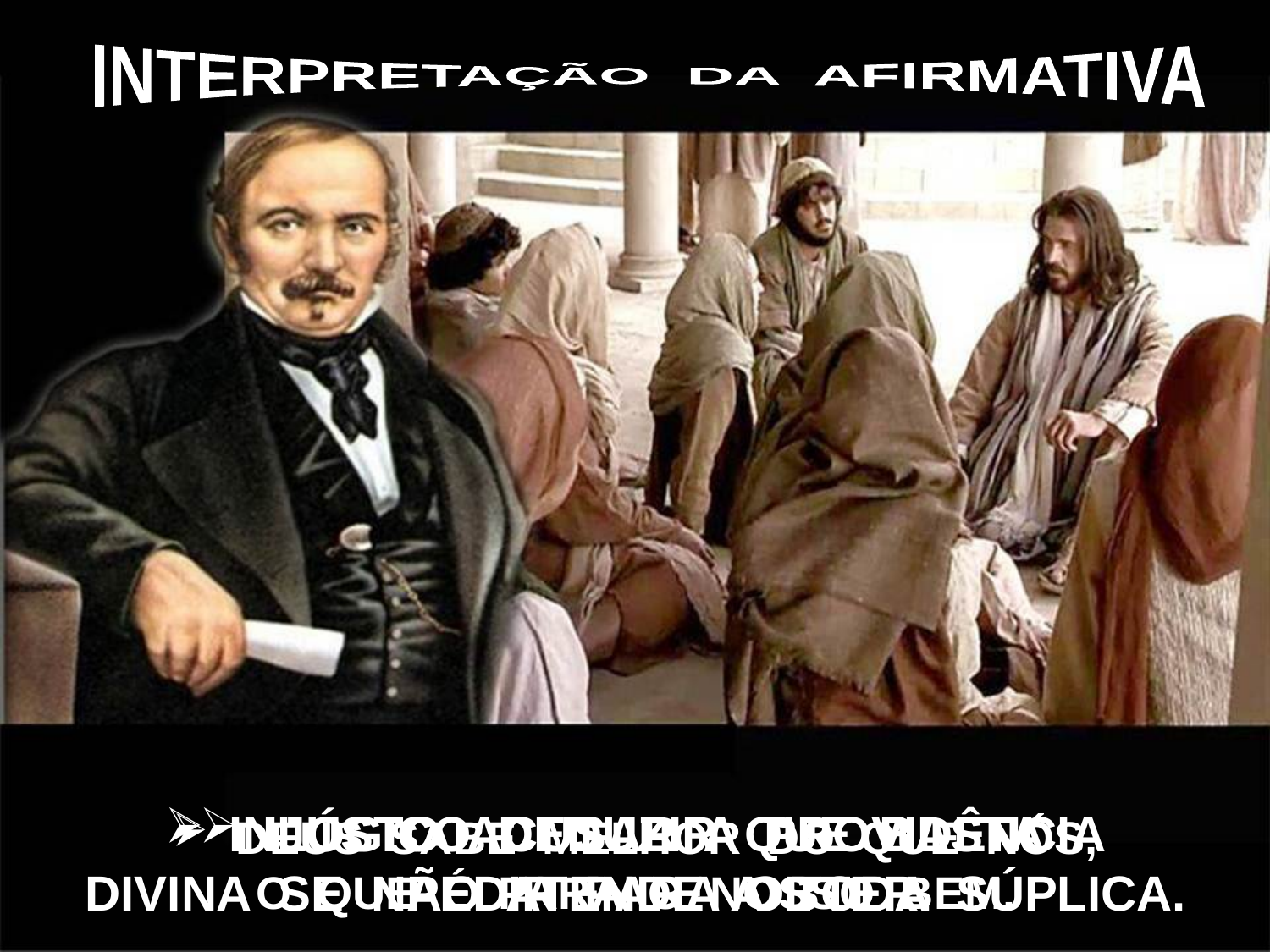

INTERPRETAÇÃO  DA  AFIRMATIVA
ILÓGICO  DEDUZIR  QUE  BASTA
     PEDIR  PARA  OBTER.
INJUSTO  ACUSAR  A  PROVIDÊNCIA
DIVINA  SE  NÃO  ATENDE  A  TODA  SÚPLICA.
DEUS  SABE  MELHOR  DO  QUE  NÓS,
O  QUE  É  PARA  O  NOSSO  BEM.